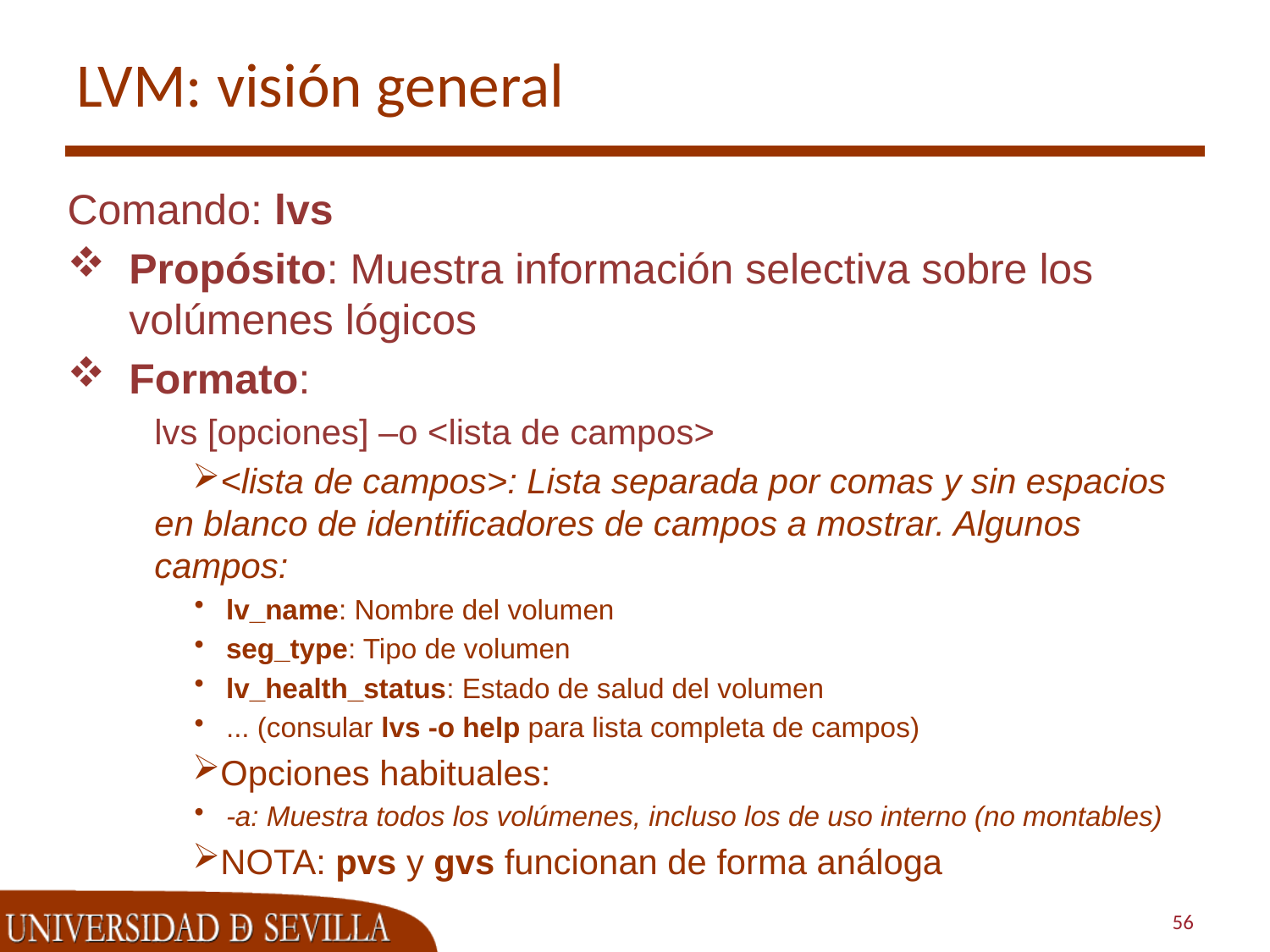

# LVM: visión general
Comando: lvs
Propósito: Muestra información selectiva sobre los volúmenes lógicos
Formato:
lvs [opciones] –o <lista de campos>
<lista de campos>: Lista separada por comas y sin espacios en blanco de identificadores de campos a mostrar. Algunos campos:
lv_name: Nombre del volumen
seg_type: Tipo de volumen
lv_health_status: Estado de salud del volumen
... (consular lvs -o help para lista completa de campos)
Opciones habituales:
-a: Muestra todos los volúmenes, incluso los de uso interno (no montables)
NOTA: pvs y gvs funcionan de forma análoga

56